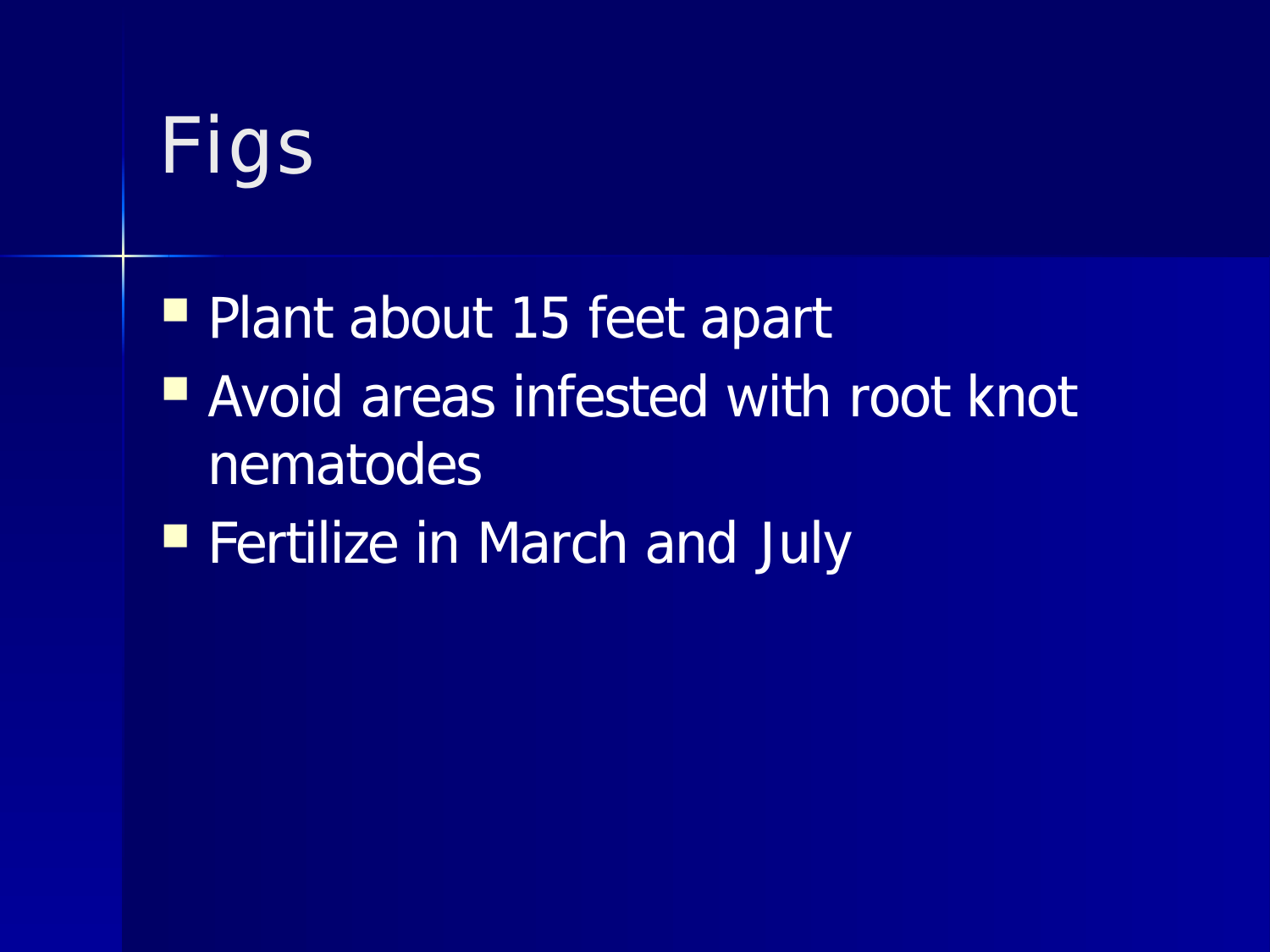

# Figs
Plant about 15 feet apart
Avoid areas infested with root knot nematodes
Fertilize in March and July